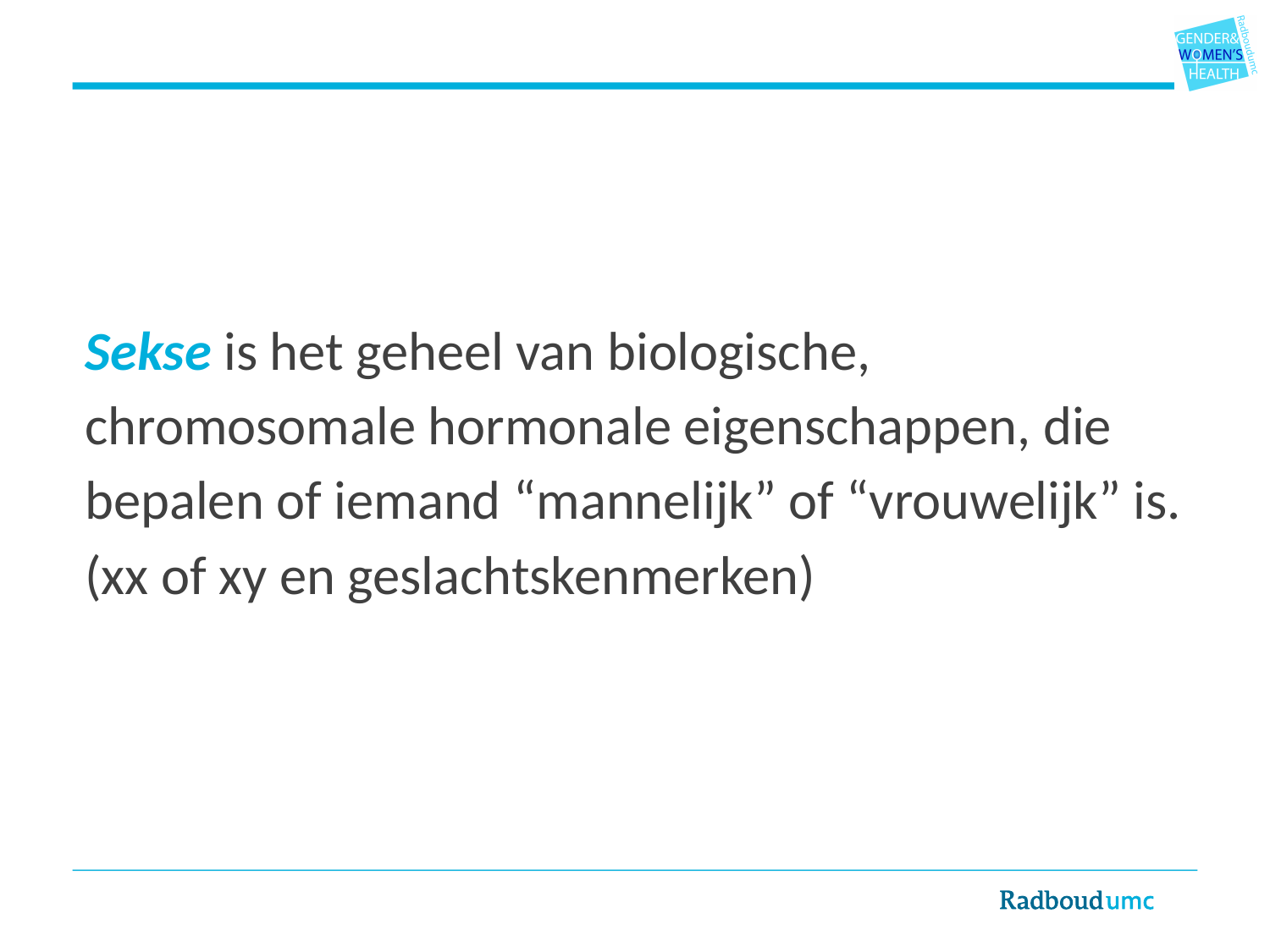

Sekse is het geheel van biologische, chromosomale hormonale eigenschappen, die bepalen of iemand “mannelijk” of “vrouwelijk” is.
(xx of xy en geslachtskenmerken)